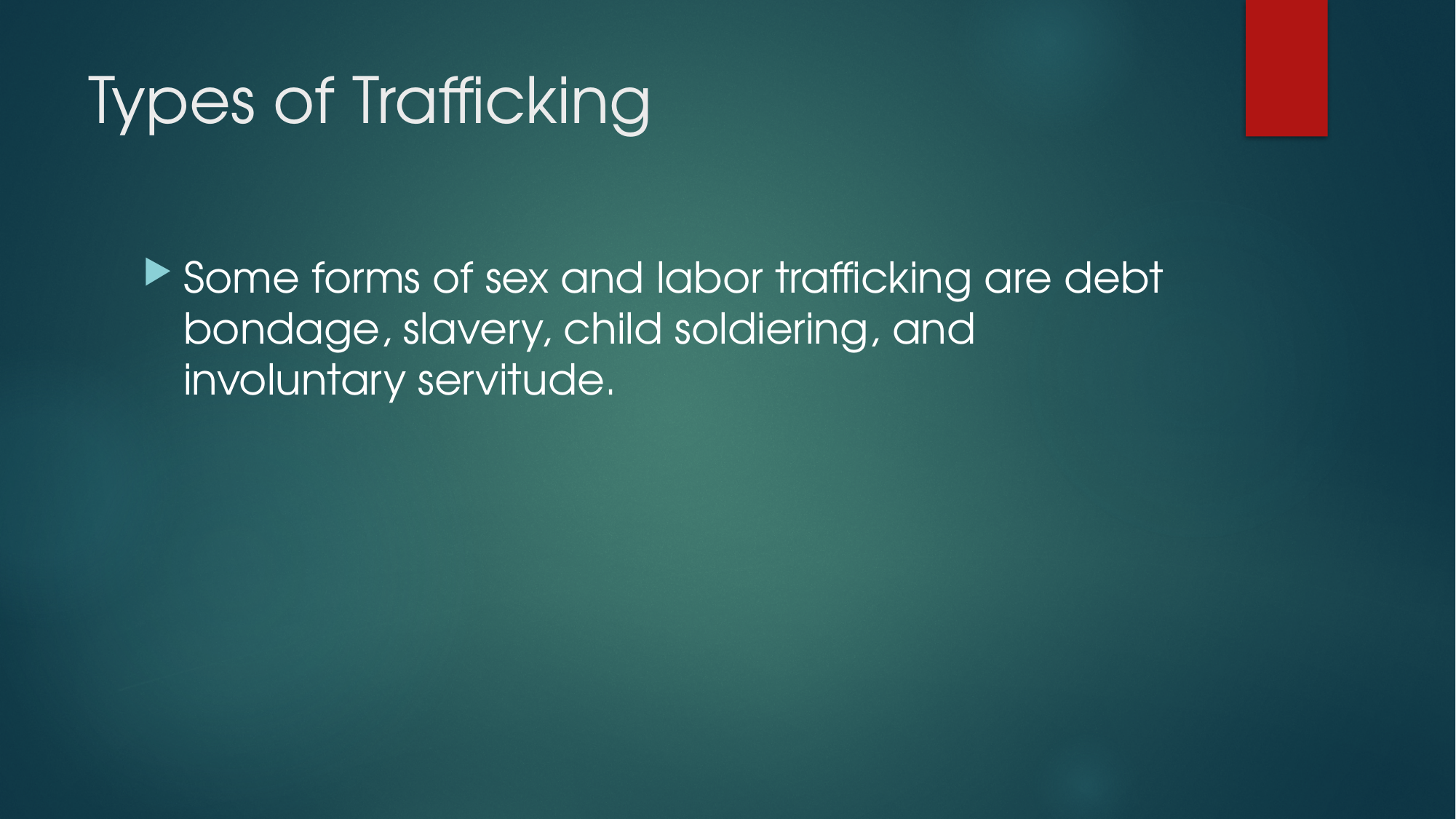

# Types of Trafficking
Some forms of sex and labor trafficking are debt bondage, slavery, child soldiering, and involuntary servitude.